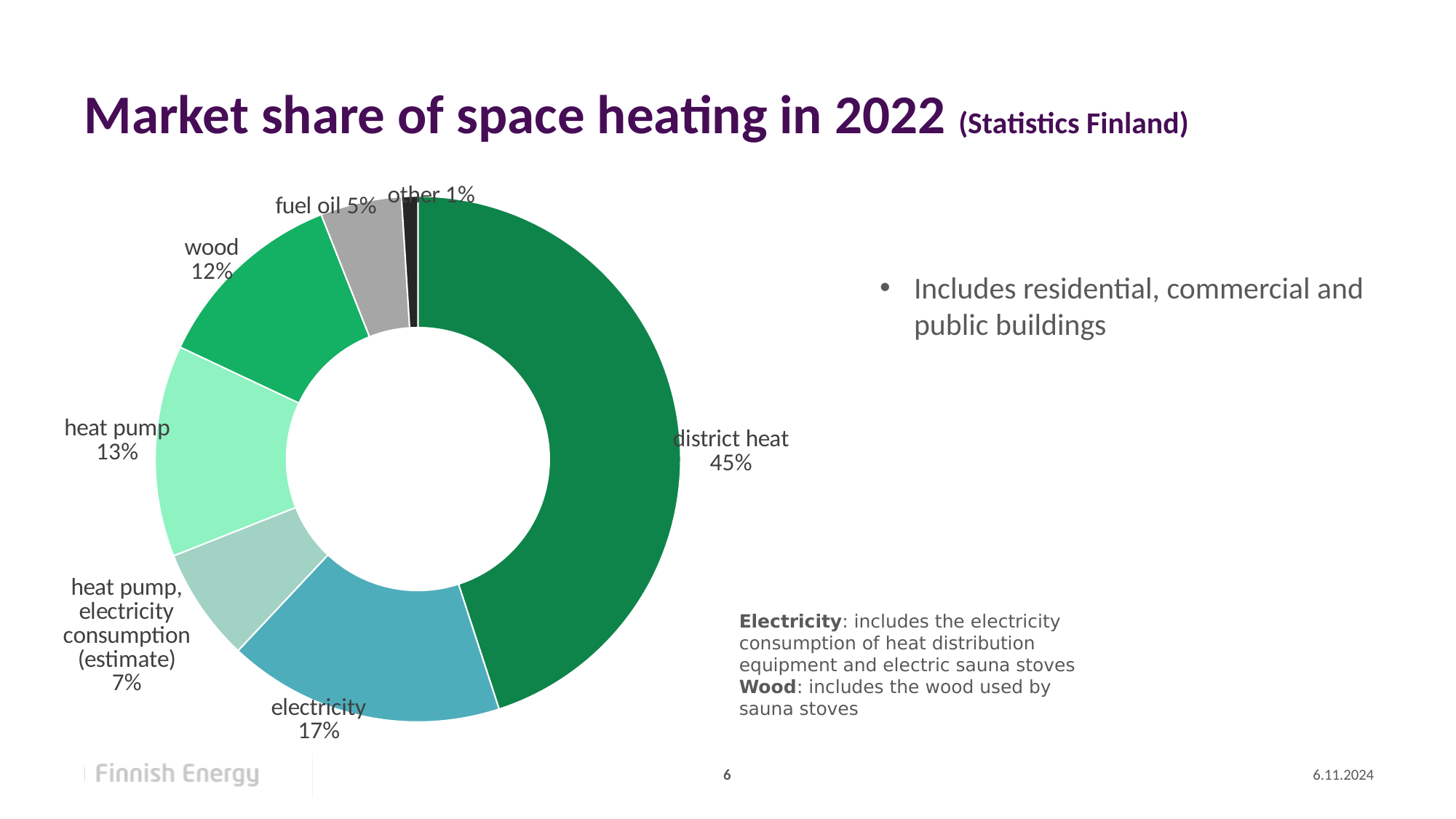

# Market share of space heating in 2022 (Statistics Finland)

### Chart

| Category |  |
|---|---|
| district heat | 0.45 |
| electricity | 0.17 |
| heat pump, electricity consumption (estimate) | 0.07 |
| heat pump | 0.13 |
| wood | 0.12 |
| fuel oil | 0.05 |
| other | 0.01 |
Includes residential, commercial and public buildings
Electricity: includes the electricity
consumption of heat distribution
equipment and electric sauna stoves
Wood: includes the wood used by
sauna stoves
6
6.11.2024